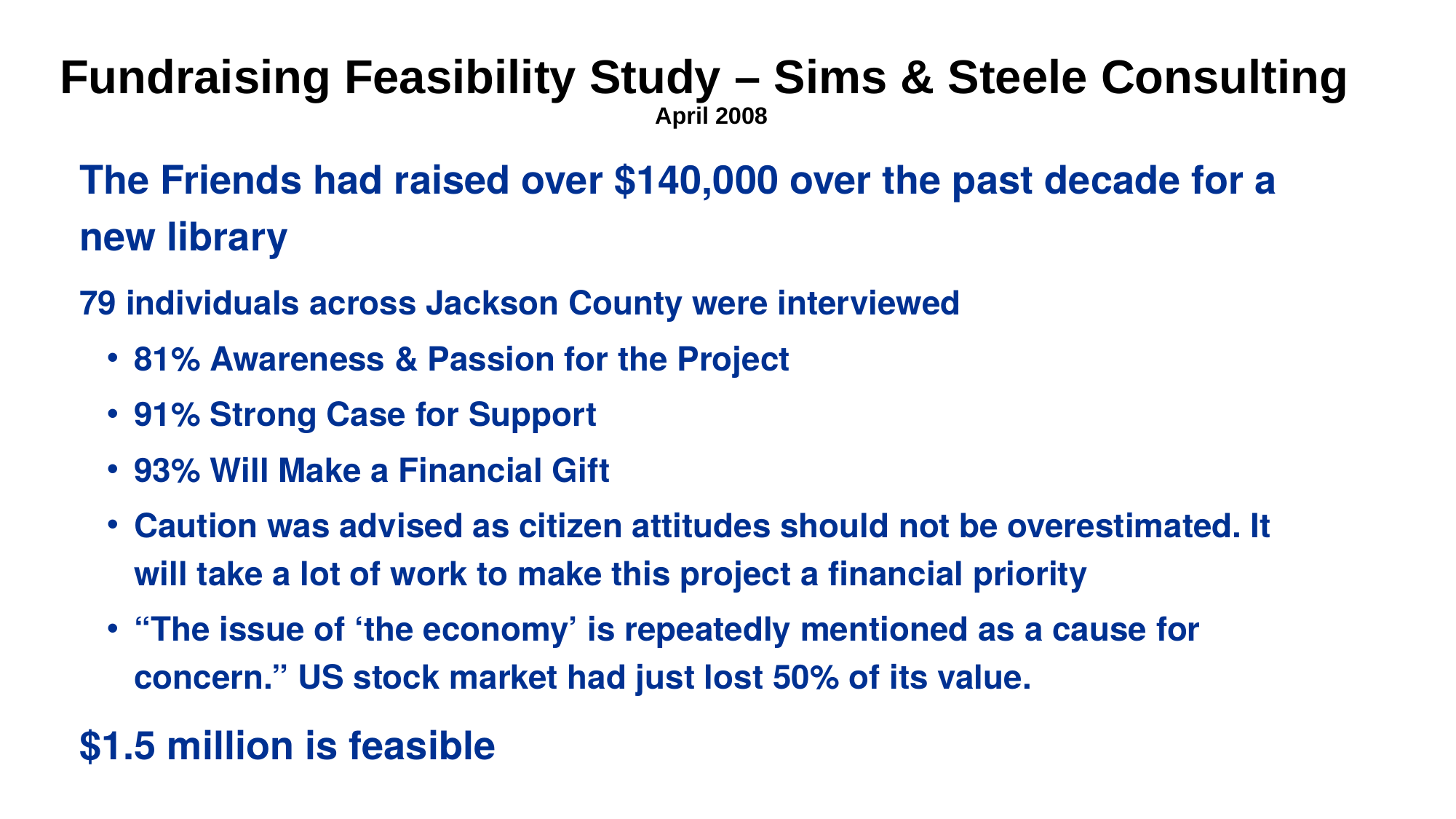

# Fundraising Feasibility Study – Sims & Steele Consulting April 2008
The Friends had raised over $140,000 over the past decade for a new library
79 individuals across Jackson County were interviewed
81% Awareness & Passion for the Project
91% Strong Case for Support
93% Will Make a Financial Gift
Caution was advised as citizen attitudes should not be overestimated. It will take a lot of work to make this project a financial priority
“The issue of ‘the economy’ is repeatedly mentioned as a cause for concern.” US stock market had just lost 50% of its value.
$1.5 million is feasible